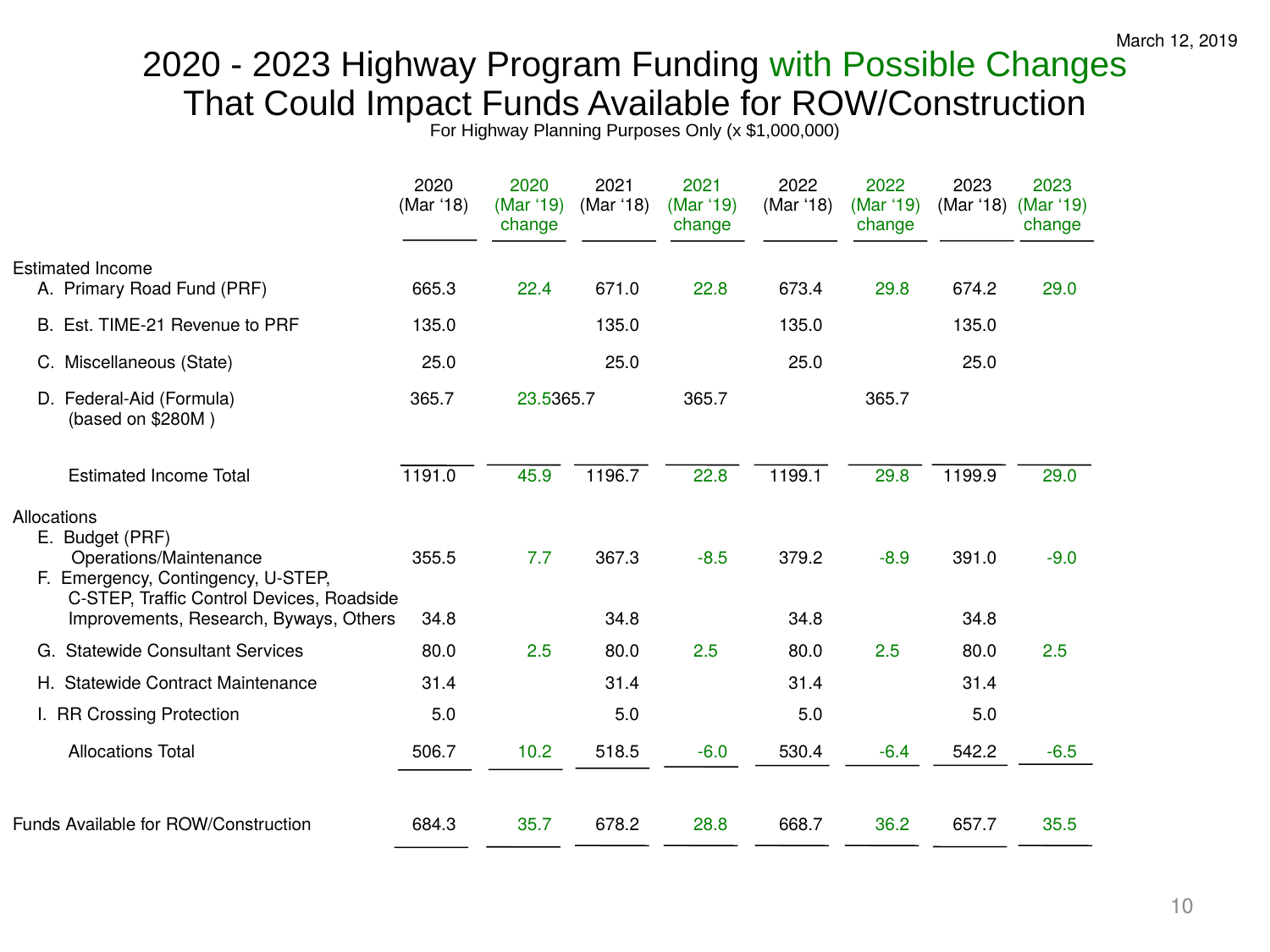

March 12, 2019
2020 - 2023 Highway Program Funding with Possible Changes
That Could Impact Funds Available for ROW/Construction
For Highway Planning Purposes Only (x $1,000,000)
	2020	2020	2021	2021	2022	2022	2023	2023
	 (Mar ‘18) 	(Mar ‘19)	 (Mar ‘18) 	(Mar ‘19)	 (Mar ‘18) 	(Mar ‘19)	 (Mar ‘18) 	(Mar ‘19)
		change		change		change		change

Estimated Income
	A.  Primary Road Fund (PRF)	665.3	22.4	671.0	22.8	673.4	29.8	674.2	29.0

	B.  Est. TIME-21 Revenue to PRF	135.0		135.0		135.0		135.0

	C.  Miscellaneous (State)	25.0		25.0		25.0		25.0

	D.  Federal-Aid (Formula)                               	     365.7             23.5	365.7	  	365.7	 	365.7
		(based on $280M )

		Estimated Income Total	1191.0	45.9	1196.7	22.8	1199.1	29.8	1199.9	29.0

Allocations
	E.  Budget (PRF)
  	       Operations/Maintenance	355.5	7.7	367.3	-8.5	379.2	-8.9	391.0	-9.0
	F.  Emergency, Contingency, U-STEP,
		C-STEP, Traffic Control Devices, Roadside
		Improvements, Research, Byways, Others	34.8		34.8		34.8		34.8
	G.  Statewide Consultant Services	80.0	 2.5	80.0	 2.5  	80.0	 2.5  	80.0	 2.5
	H.  Statewide Contract Maintenance	31.4		31.4		31.4		31.4
	I.  RR Crossing Protection	5.0		5.0		5.0		5.0

		Allocations Total	506.7	    10.2	518.5	-6.0	530.4	-6.4	542.2	-6.5

Funds Available for ROW/Construction	684.3	35.7	678.2	28.8	668.7	36.2	657.7	35.5

10